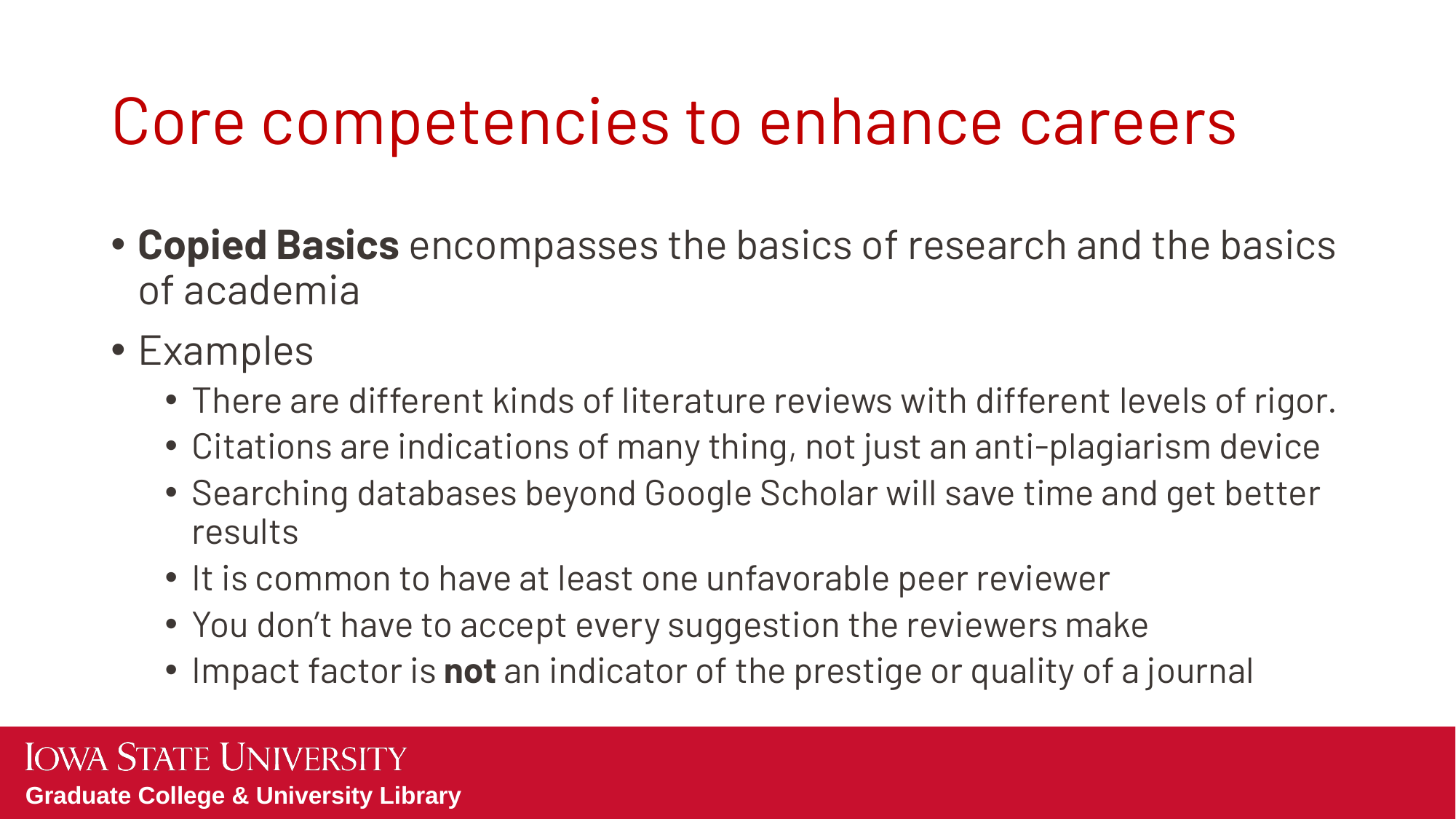

# Core competencies to enhance careers
Copied Basics encompasses the basics of research and the basics of academia
Examples
There are different kinds of literature reviews with different levels of rigor.
Citations are indications of many thing, not just an anti-plagiarism device
Searching databases beyond Google Scholar will save time and get better results
It is common to have at least one unfavorable peer reviewer
You don’t have to accept every suggestion the reviewers make
Impact factor is not an indicator of the prestige or quality of a journal